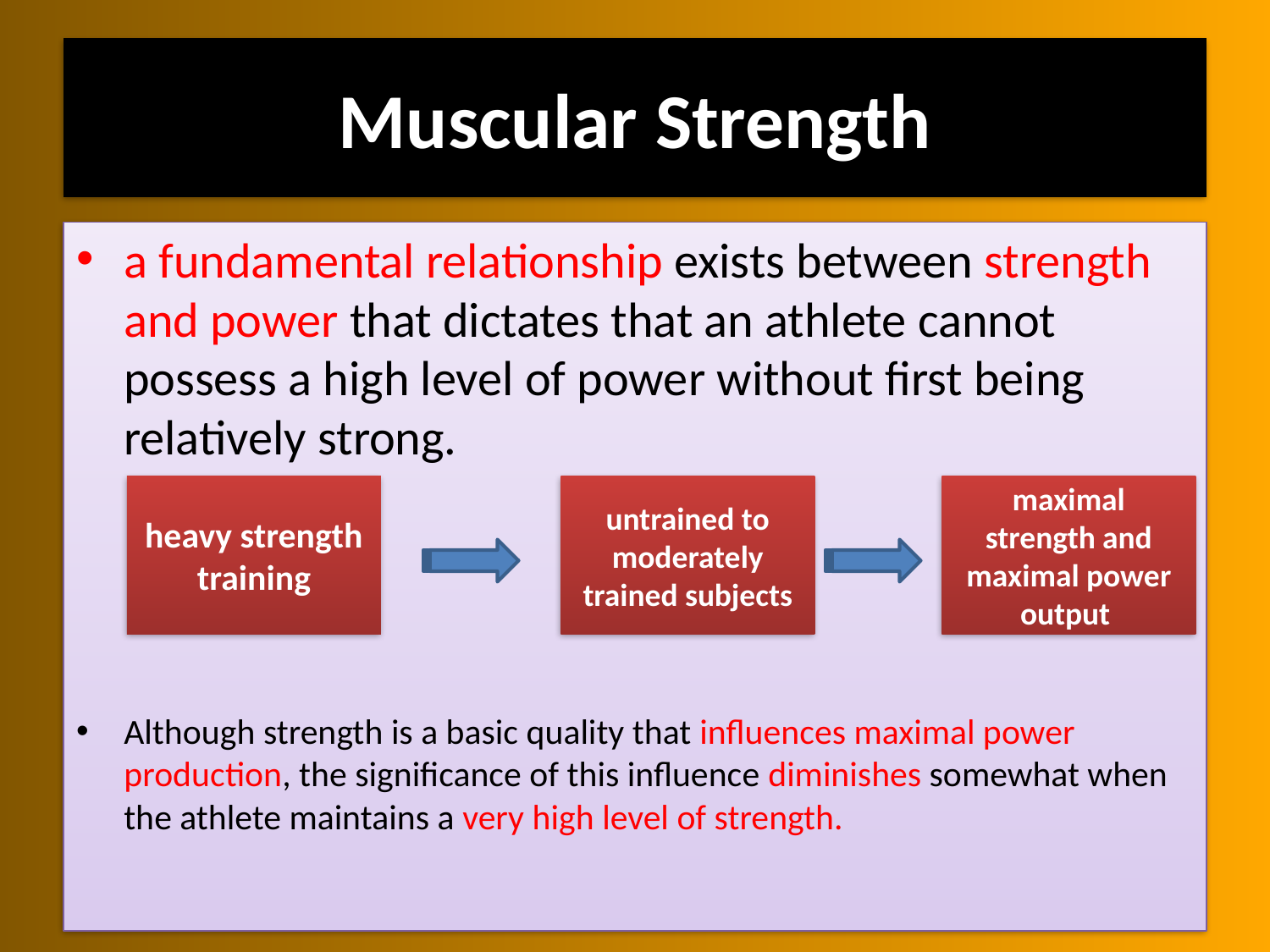

# Muscular Strength
a fundamental relationship exists between strength and power that dictates that an athlete cannot possess a high level of power without first being relatively strong.

Although strength is a basic quality that influences maximal power production, the significance of this influence diminishes somewhat when the athlete maintains a very high level of strength.
heavy strength training
untrained to moderately trained subjects
maximal strength and maximal power output